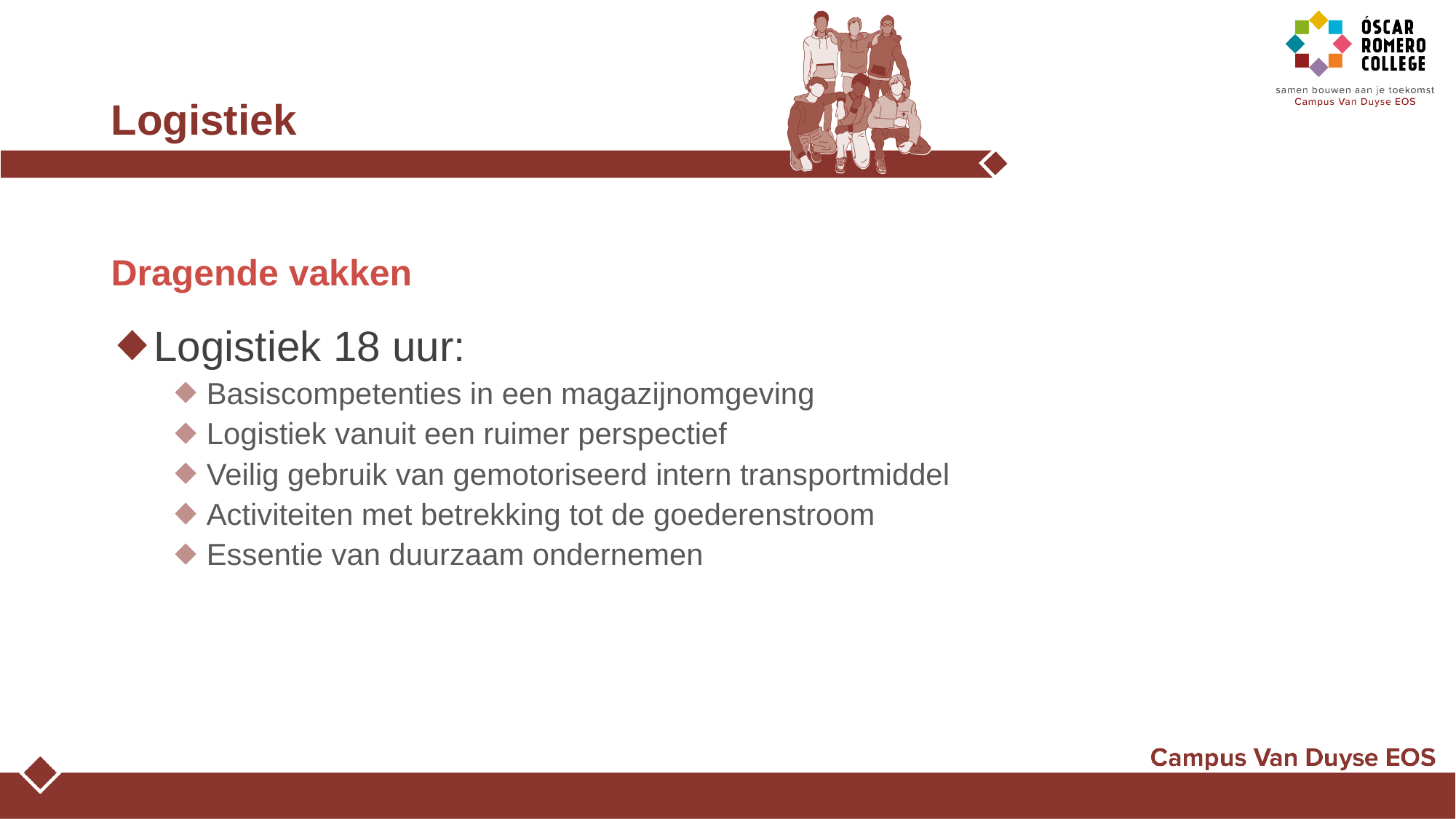

# Logistiek
Dragende vakken
Logistiek 18 uur:
Basiscompetenties in een magazijnomgeving
Logistiek vanuit een ruimer perspectief
Veilig gebruik van gemotoriseerd intern transportmiddel
Activiteiten met betrekking tot de goederenstroom
Essentie van duurzaam ondernemen